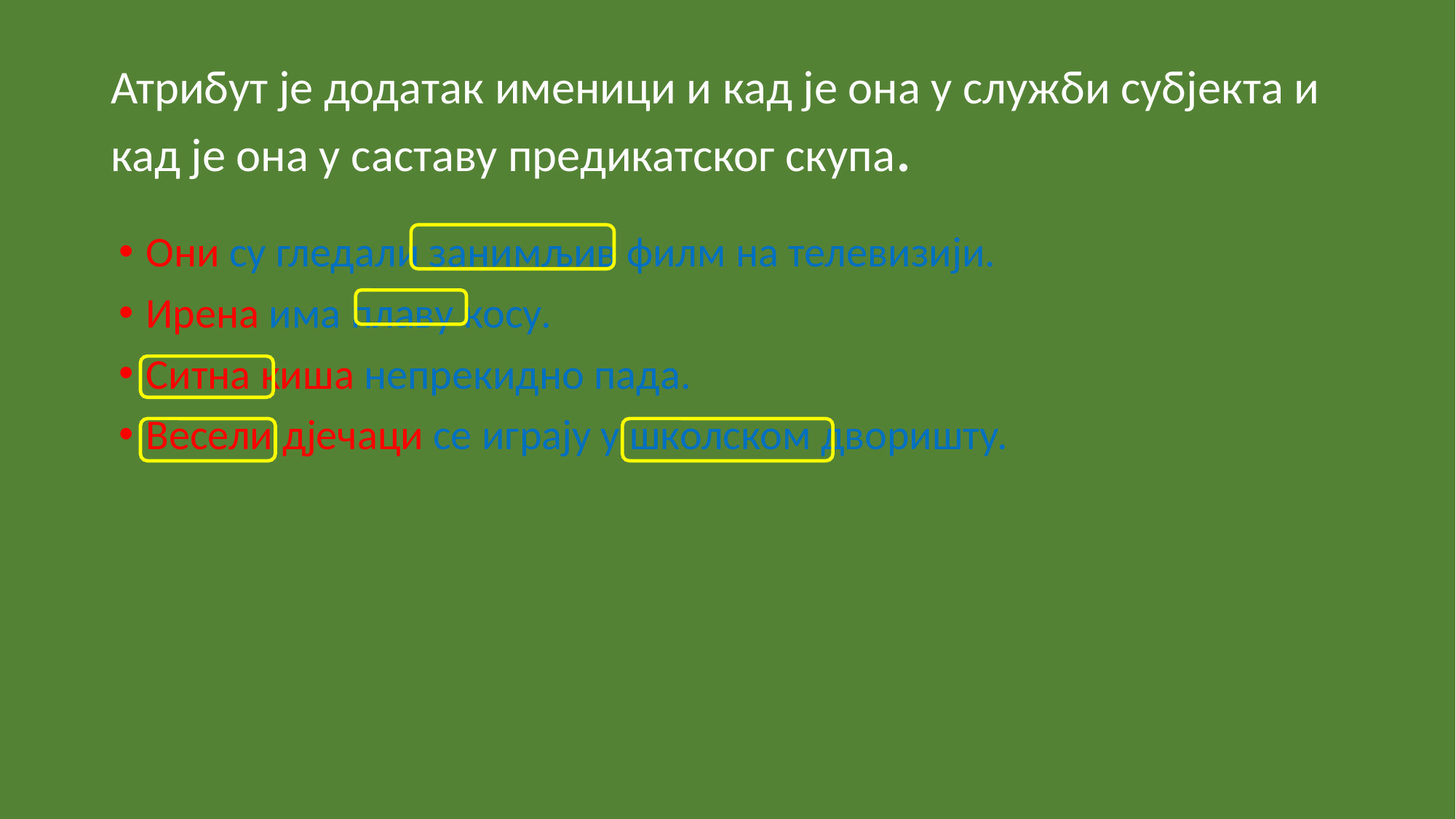

# Атрибут је додатак именици и кад је она у служби субјекта и кад је она у саставу предикатског скупа.
Они су гледали занимљив филм на телевизији.
Ирена има плаву косу.
Ситна киша непрекидно пада.
Весели дјечаци се играју у школском дворишту.